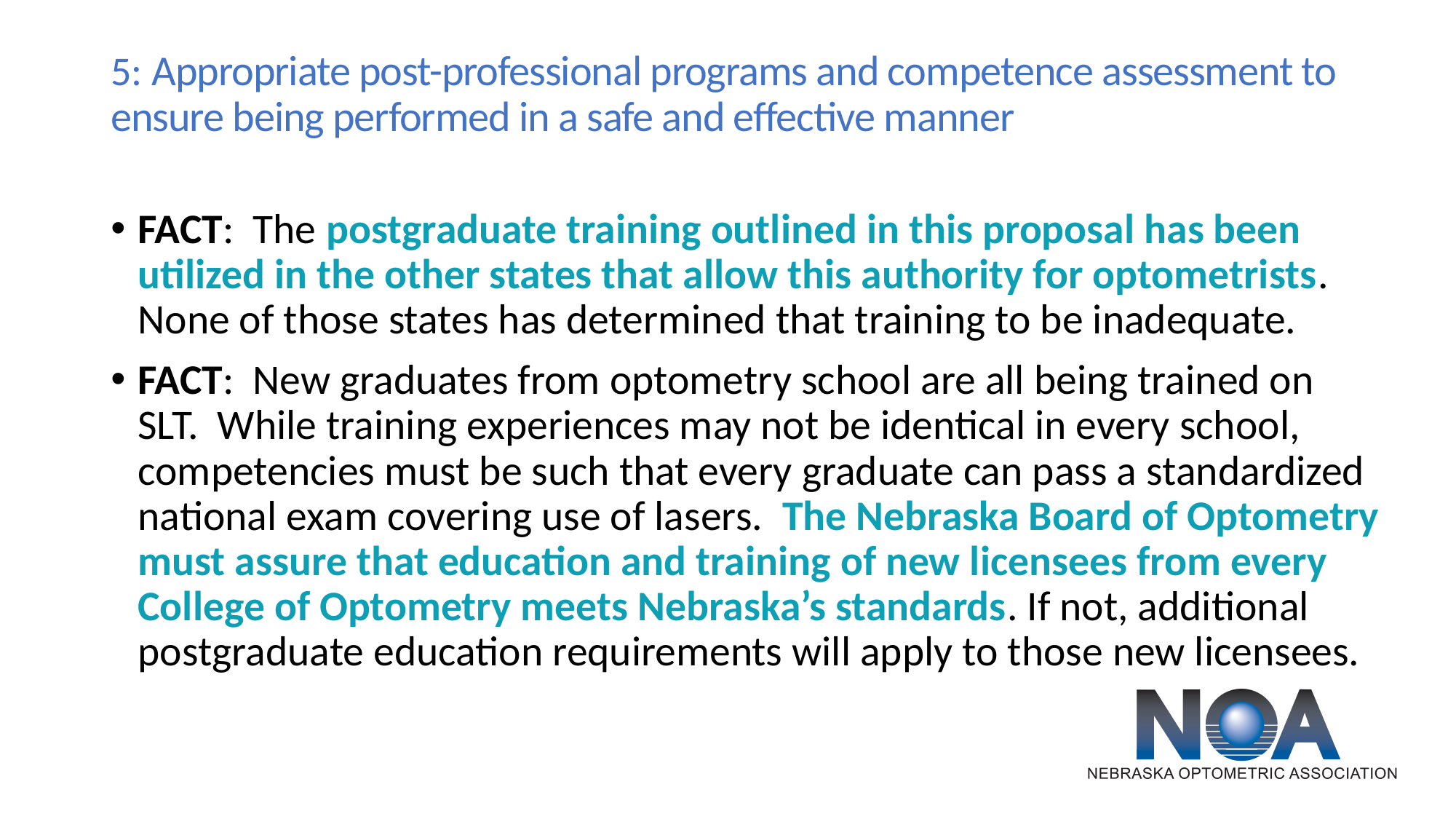

# 5: Appropriate post-professional programs and competence assessment to ensure being performed in a safe and effective manner
FACT:  The postgraduate training outlined in this proposal has been utilized in the other states that allow this authority for optometrists.  None of those states has determined that training to be inadequate.
FACT:  New graduates from optometry school are all being trained on SLT.  While training experiences may not be identical in every school, competencies must be such that every graduate can pass a standardized national exam covering use of lasers.  The Nebraska Board of Optometry must assure that education and training of new licensees from every College of Optometry meets Nebraska’s standards. If not, additional postgraduate education requirements will apply to those new licensees.